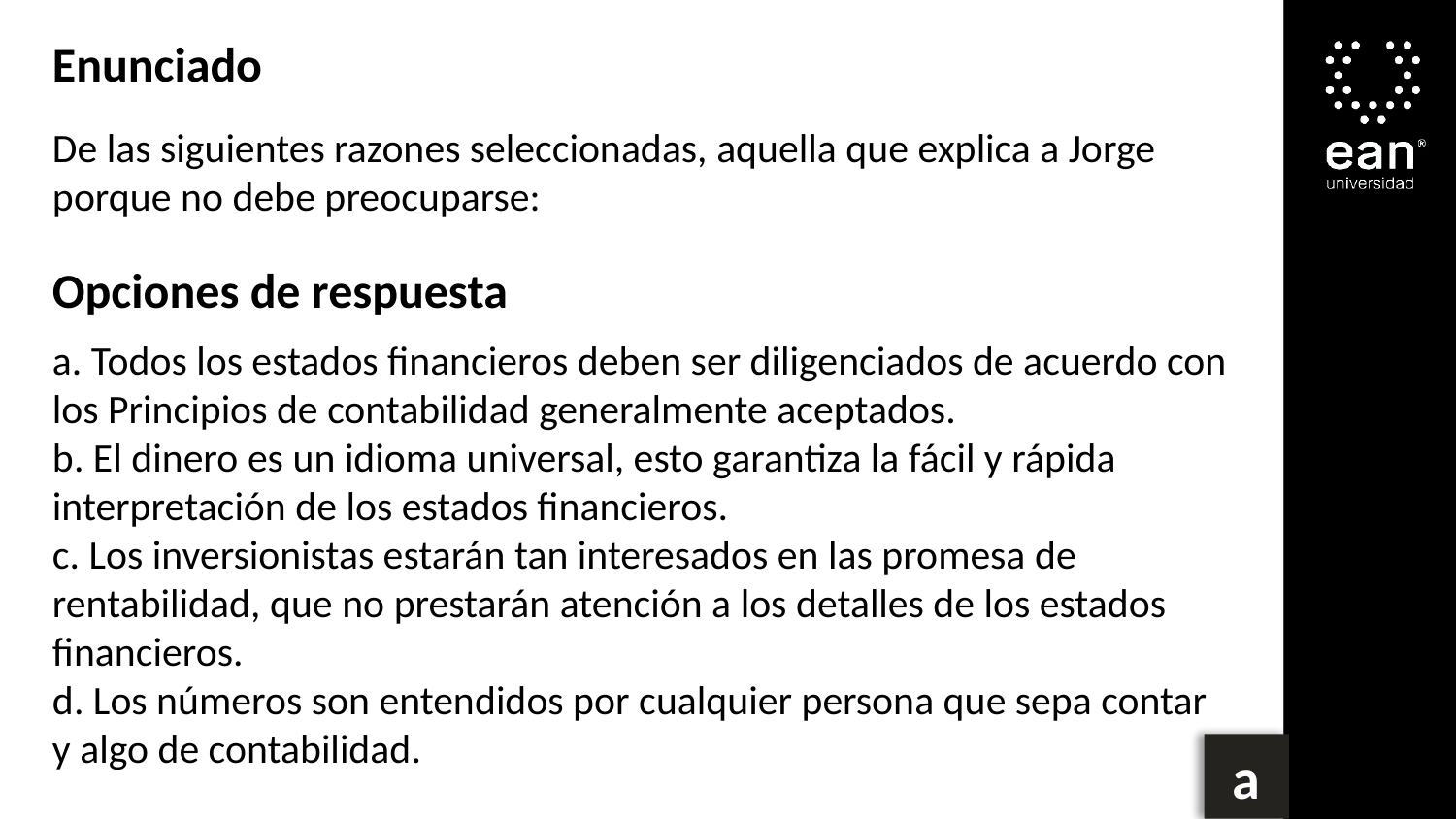

Enunciado
De las siguientes razones seleccionadas, aquella que explica a Jorge porque no debe preocuparse:
Opciones de respuesta
a. Todos los estados financieros deben ser diligenciados de acuerdo con los Principios de contabilidad generalmente aceptados.
b. El dinero es un idioma universal, esto garantiza la fácil y rápida interpretación de los estados financieros.
c. Los inversionistas estarán tan interesados en las promesa de rentabilidad, que no prestarán atención a los detalles de los estados financieros.
d. Los números son entendidos por cualquier persona que sepa contar y algo de contabilidad.
a